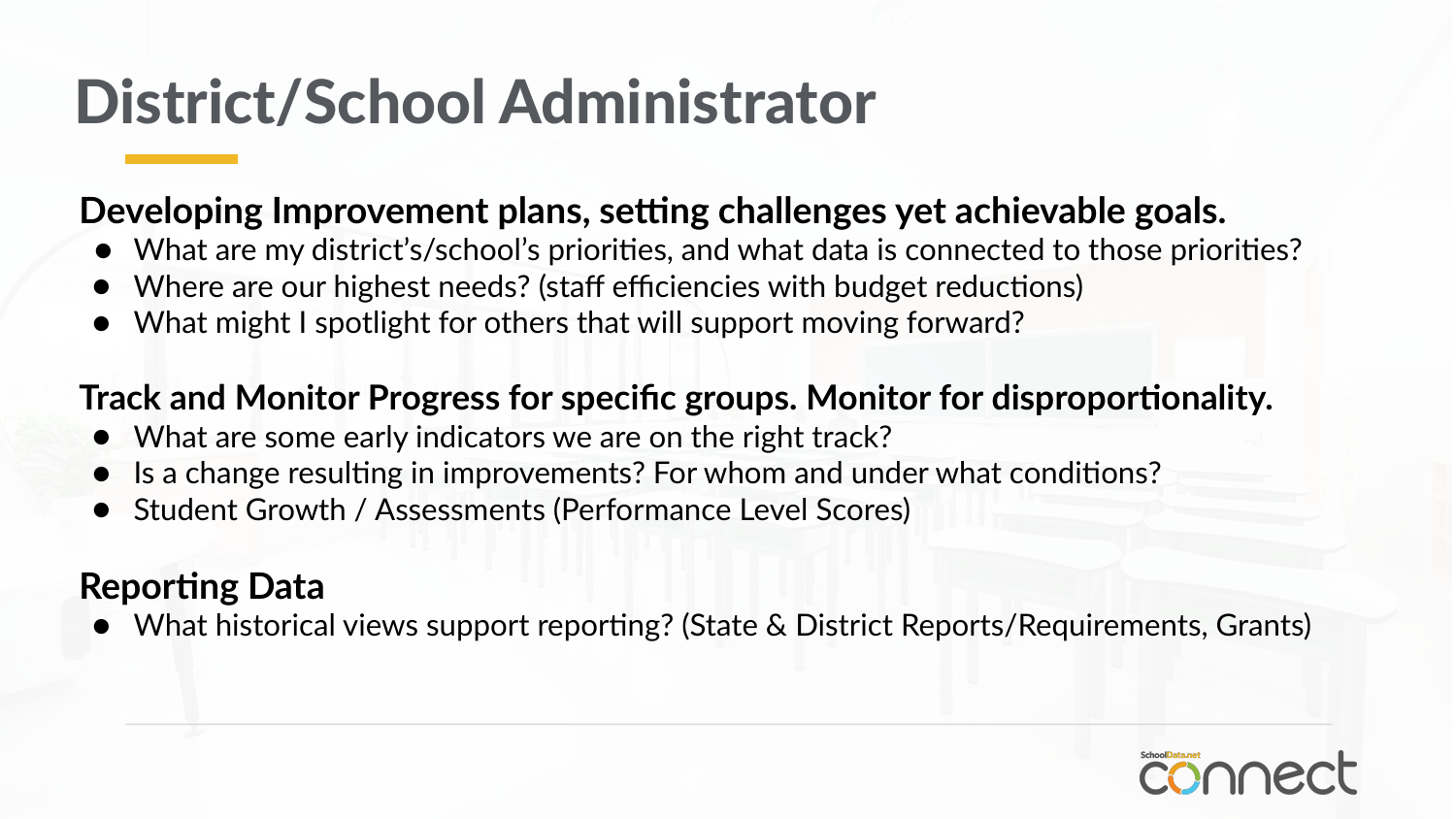

District/School Administrator
Developing Improvement plans, setting challenges yet achievable goals.
What are my district’s/school’s priorities, and what data is connected to those priorities?
Where are our highest needs? (staff efficiencies with budget reductions)
What might I spotlight for others that will support moving forward?

Track and Monitor Progress for specific groups. Monitor for disproportionality.
What are some early indicators we are on the right track?
Is a change resulting in improvements? For whom and under what conditions?
Student Growth / Assessments (Performance Level Scores)

Reporting Data
What historical views support reporting? (State & District Reports/Requirements, Grants)